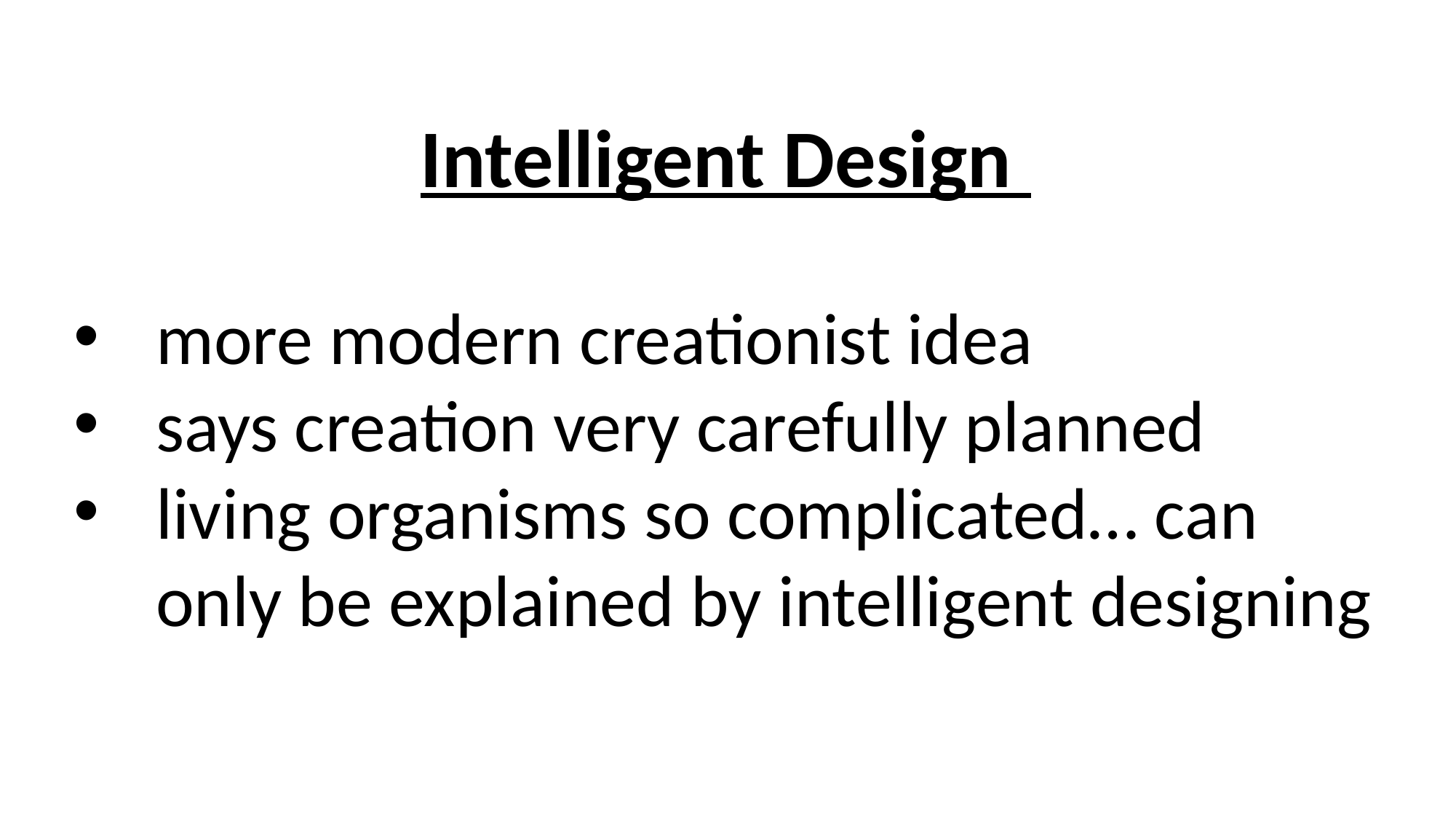

Intelligent Design

more modern creationist idea
says creation very carefully planned
living organisms so complicated… can only be explained by intelligent designing